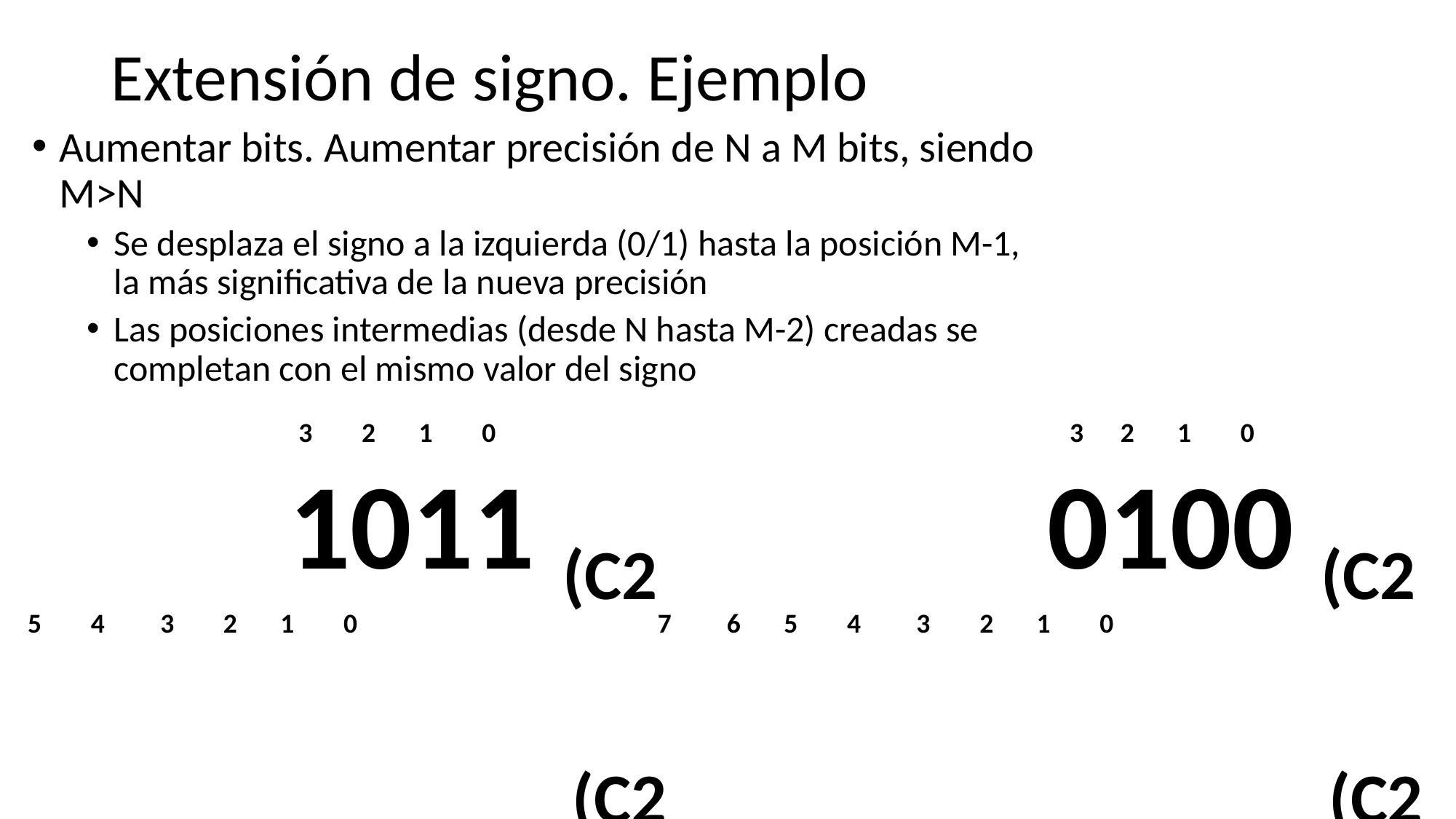

# Extensión de signo. Ejemplo
Aumentar bits. Aumentar precisión de N a M bits, siendo M>N
Se desplaza el signo a la izquierda (0/1) hasta la posición M-1, la más significativa de la nueva precisión
Las posiciones intermedias (desde N hasta M-2) creadas se completan con el mismo valor del signo
   3        2       1        0
1011 (C2
    3      2       1        0
0100 (C2
   7         6       5        4         3        2       1        0        …. …………
 (C2
   7         6       5        4         3        2       1        0        …. …………
 (C2